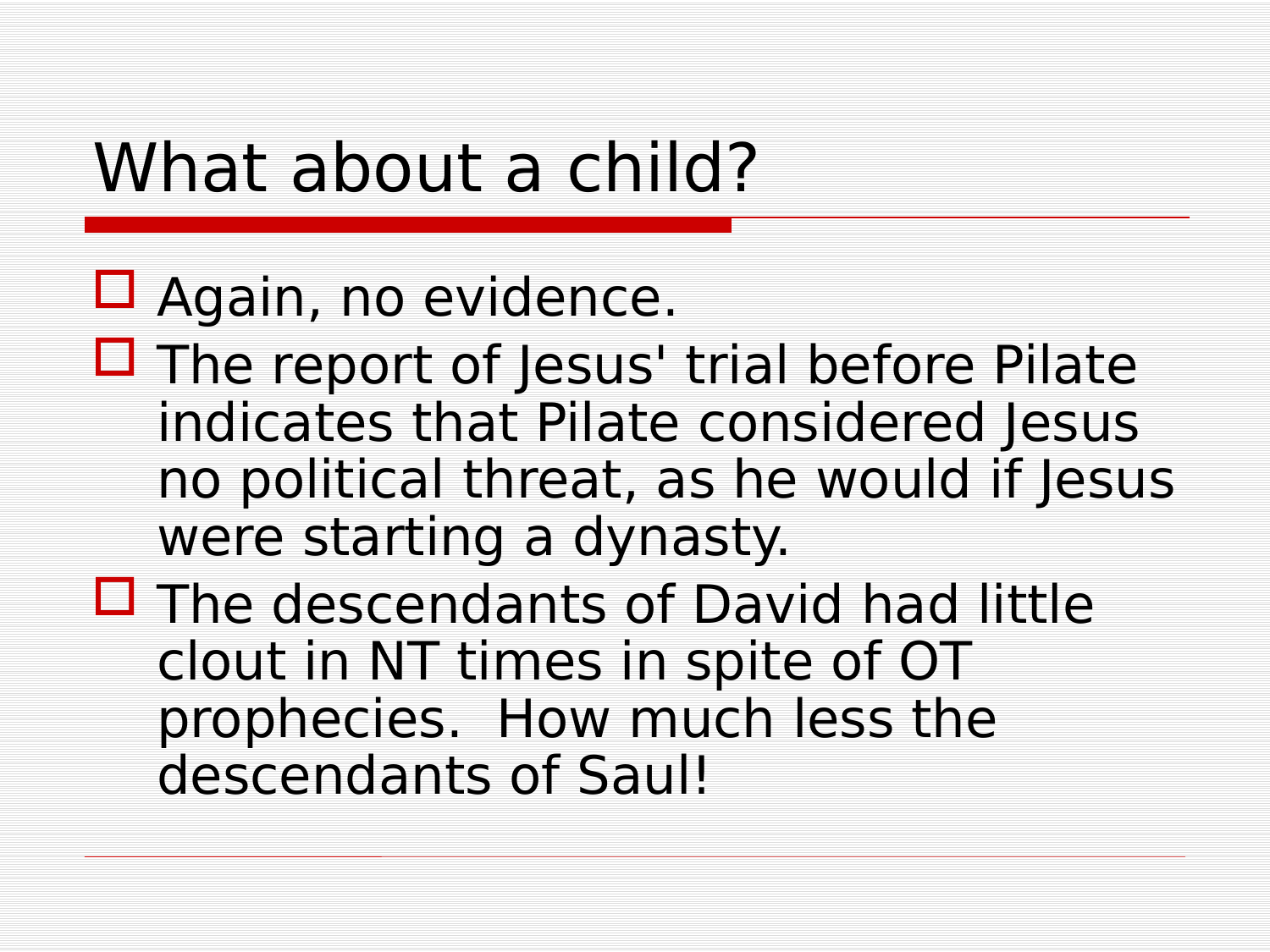

# What about a child?
Again, no evidence.
The report of Jesus' trial before Pilate indicates that Pilate considered Jesus no political threat, as he would if Jesus were starting a dynasty.
The descendants of David had little clout in NT times in spite of OT prophecies.  How much less the descendants of Saul!